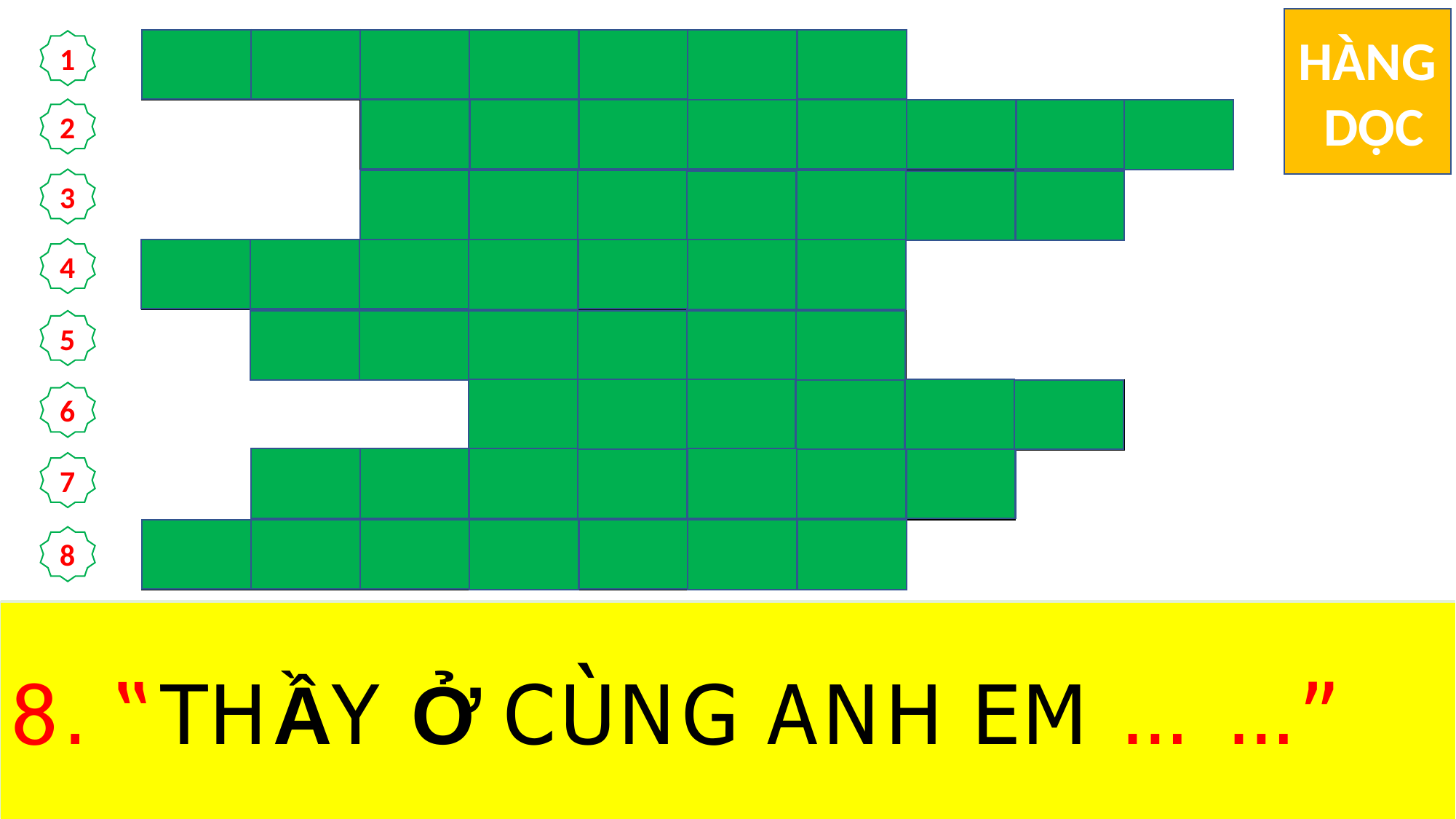

HÀNG
 DỌC

| P | H | É | P | R | Ử | A |  |  |  |
| --- | --- | --- | --- | --- | --- | --- | --- | --- | --- |
|  |  | H | O | À | I | N | G | H | I |
|  |  | N | G | Ọ | N | N | Ú | I |  |
| T | U | Â | N | G | I | Ữ |  |  |  |
|  | G | A | L | I | L | Ê |  |  |  |
|  |  |  | T | Ậ | N | T | H | Ế |  |
|  | M | U | Ô | N | D | Â | N |  |  |
| M | Ọ | I | N | G | À | Y |  |  |  |

1
2

3

4

5

6

7

8
7.	“ANH EM HÃY ĐI VÀ LÀM CHO … … TRỞ THÀNH MÔN ĐỆ”
1.	 CHÚA GIÊ-SU DẠY CÁC MÔN ĐỆ LÀM GÌ CHO MUÔN DÂN?
5. MIỀN ĐẤT MÀ CÁC MÔN ĐỆ GẶP CHÚA GIÊ-SU GỌI LÀ GÌ?
4.	“DẠY BẢO HỌ … … MỌI ĐIỀU THẦY ĐÃ TRUYỀN CHO ANH EM”
2.	 KHI GẶP ĐỨC GIÊ-SU, CÓ MỘT SỐ MÔN ĐỆ ĐÃ CÓ THÁI ĐỘ NÀO?
3.	 ĐỊA ĐIỂM CHÚA GIÊ-SU VÀ CÁC MÔN ĐỆ GẶP NHAU Ở ĐÂU?
8.	“THẦY Ở CÙNG ANH EM … …”
6.	CHÚA GIÊ-SU HỨA Ở VỚI CHÚNG TA TỚI KHI NÀO?